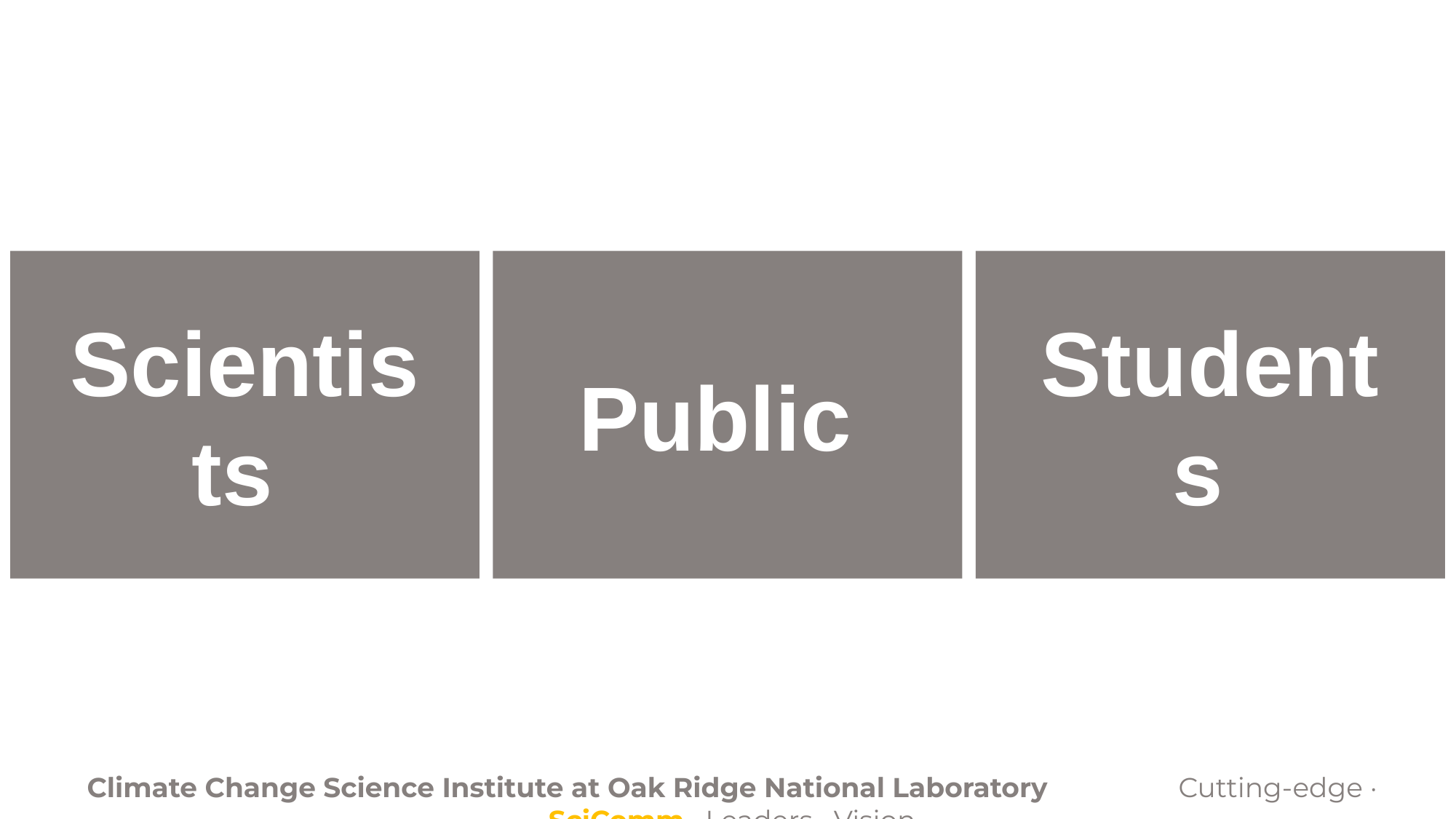

Scientists
Public
Students
​Climate Change Science Institute at Oak Ridge National Laboratory     	Cutting-edge · SciComm · Leaders · Vision